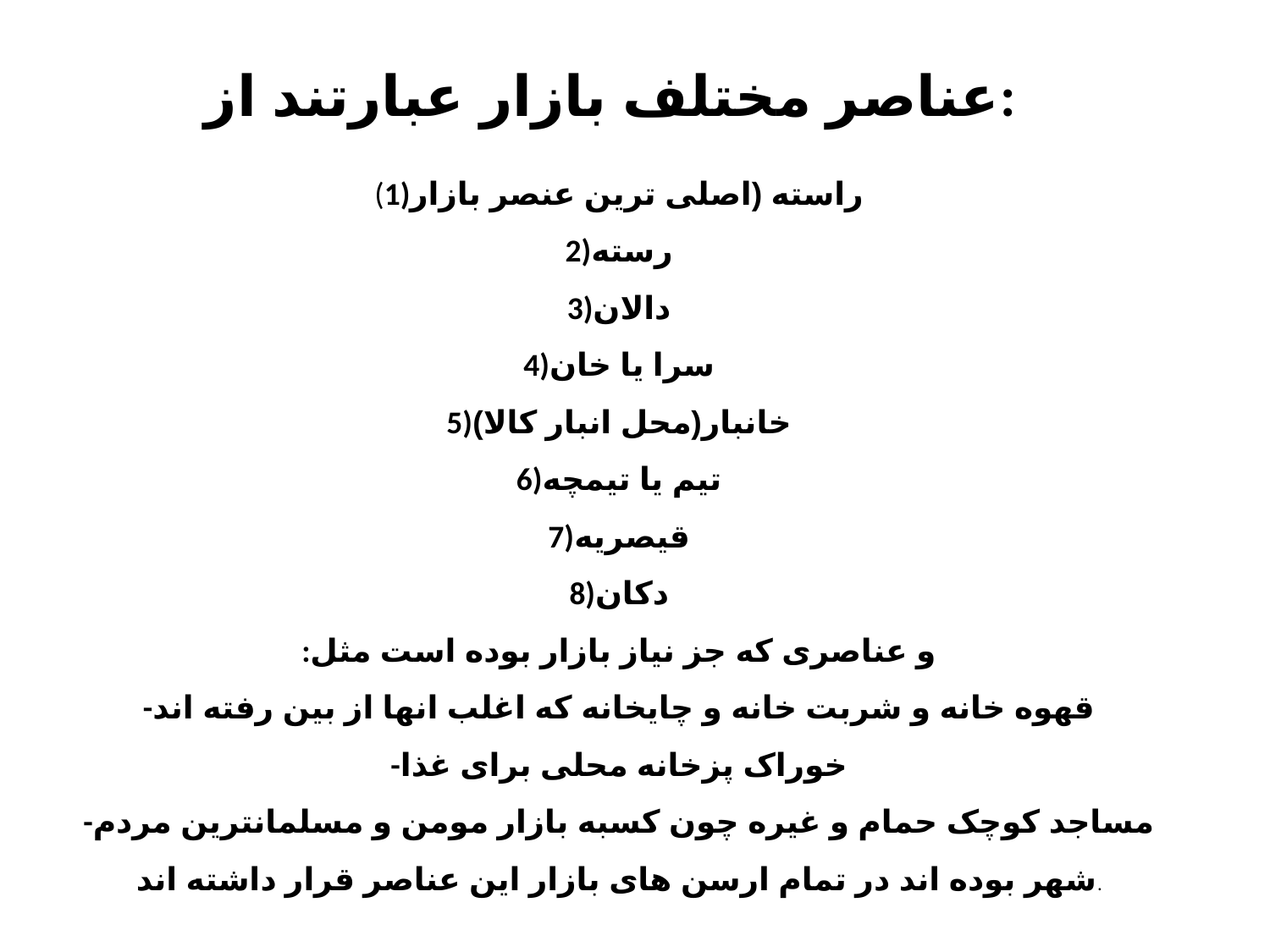

عناصر مختلف بازار عبارتند از:
(1)راسته (اصلی ترین عنصر بازار
2)رسته
3)دالان
4)سرا یا خان
5)خانبار(محل انبار کالا)
6)تیم یا تیمچه
7)قیصریه
8)دکان
:و عناصری که جز نیاز بازار بوده است مثل
-قهوه خانه و شربت خانه و چایخانه که اغلب انها از بین رفته اند
-خوراک پزخانه محلی برای غذا
-مساجد کوچک حمام و غیره چون کسبه بازار مومن و مسلمانترین مردم شهر بوده اند در تمام ارسن های بازار این عناصر قرار داشته اند.
8